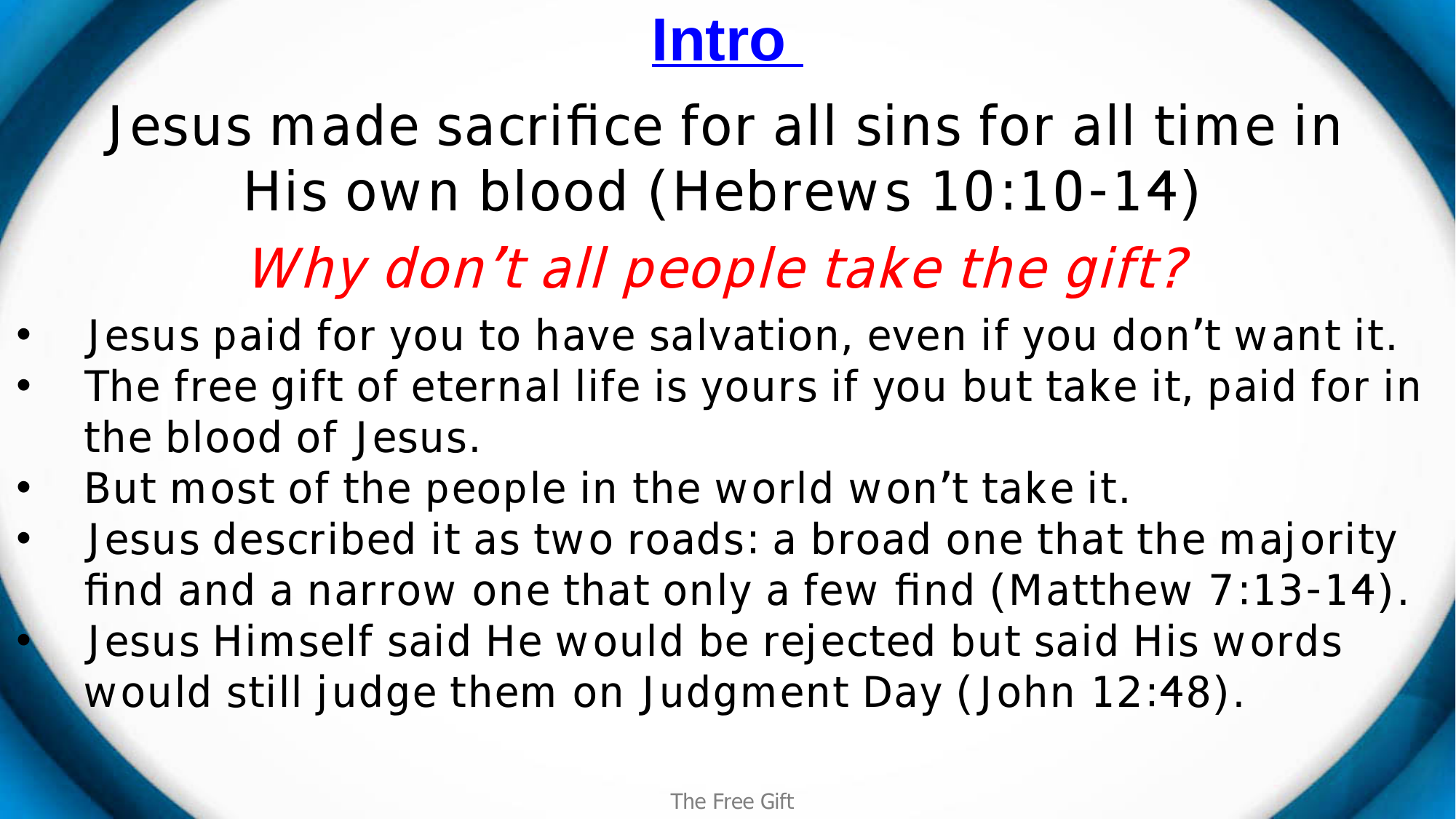

# Intro
Jesus made sacrifice for all sins for all time in His own blood (Hebrews 10:10-14)
Why don’t all people take the gift?
Jesus paid for you to have salvation, even if you don’t want it.
The free gift of eternal life is yours if you but take it, paid for in the blood of Jesus.
But most of the people in the world won’t take it.
Jesus described it as two roads: a broad one that the majority find and a narrow one that only a few find (Matthew 7:13-14).
Jesus Himself said He would be rejected but said His words would still judge them on Judgment Day (John 12:48).
The Free Gift